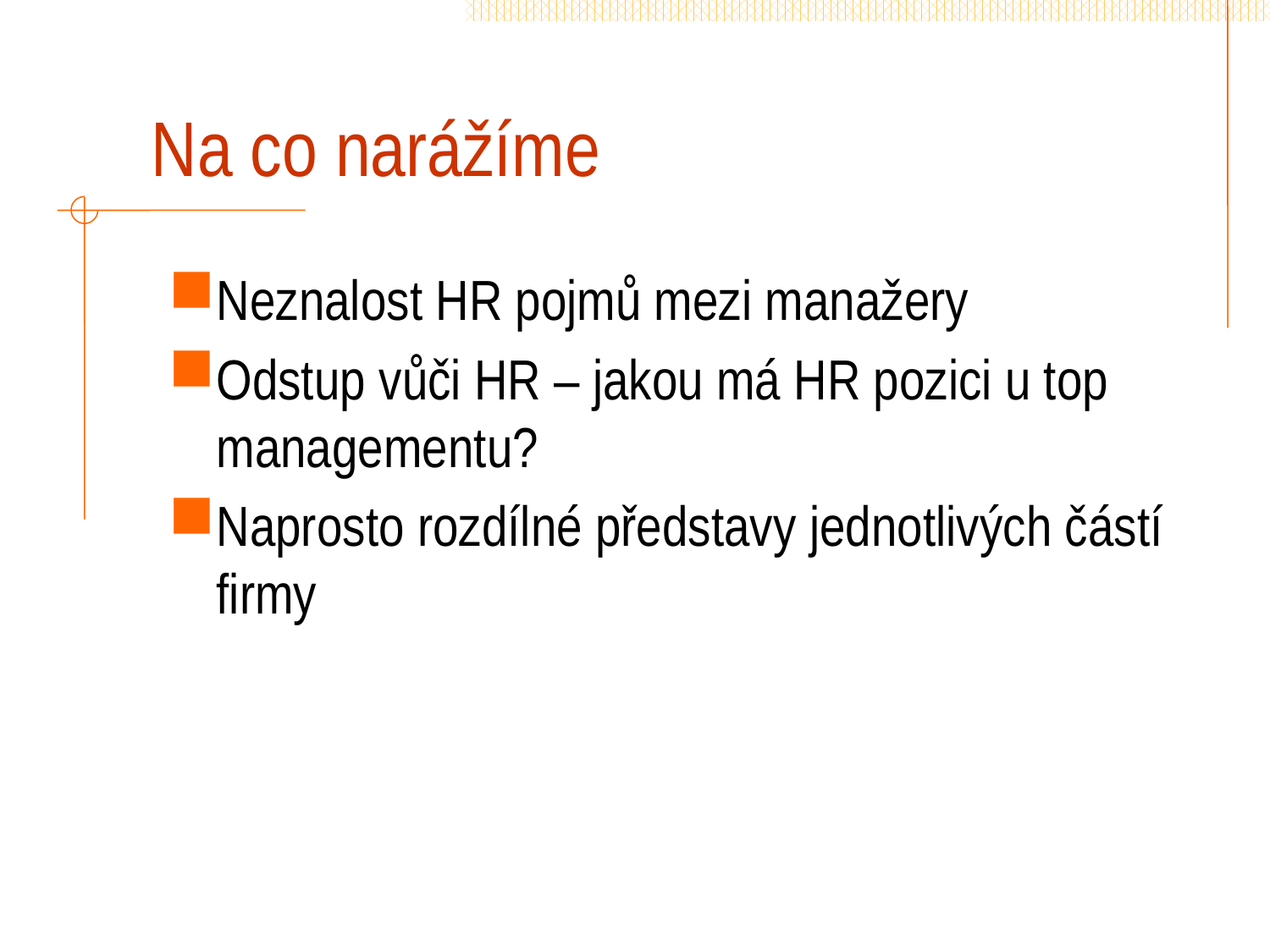

# Na co narážíme
Neznalost HR pojmů mezi manažery
Odstup vůči HR – jakou má HR pozici u top managementu?
Naprosto rozdílné představy jednotlivých částí firmy